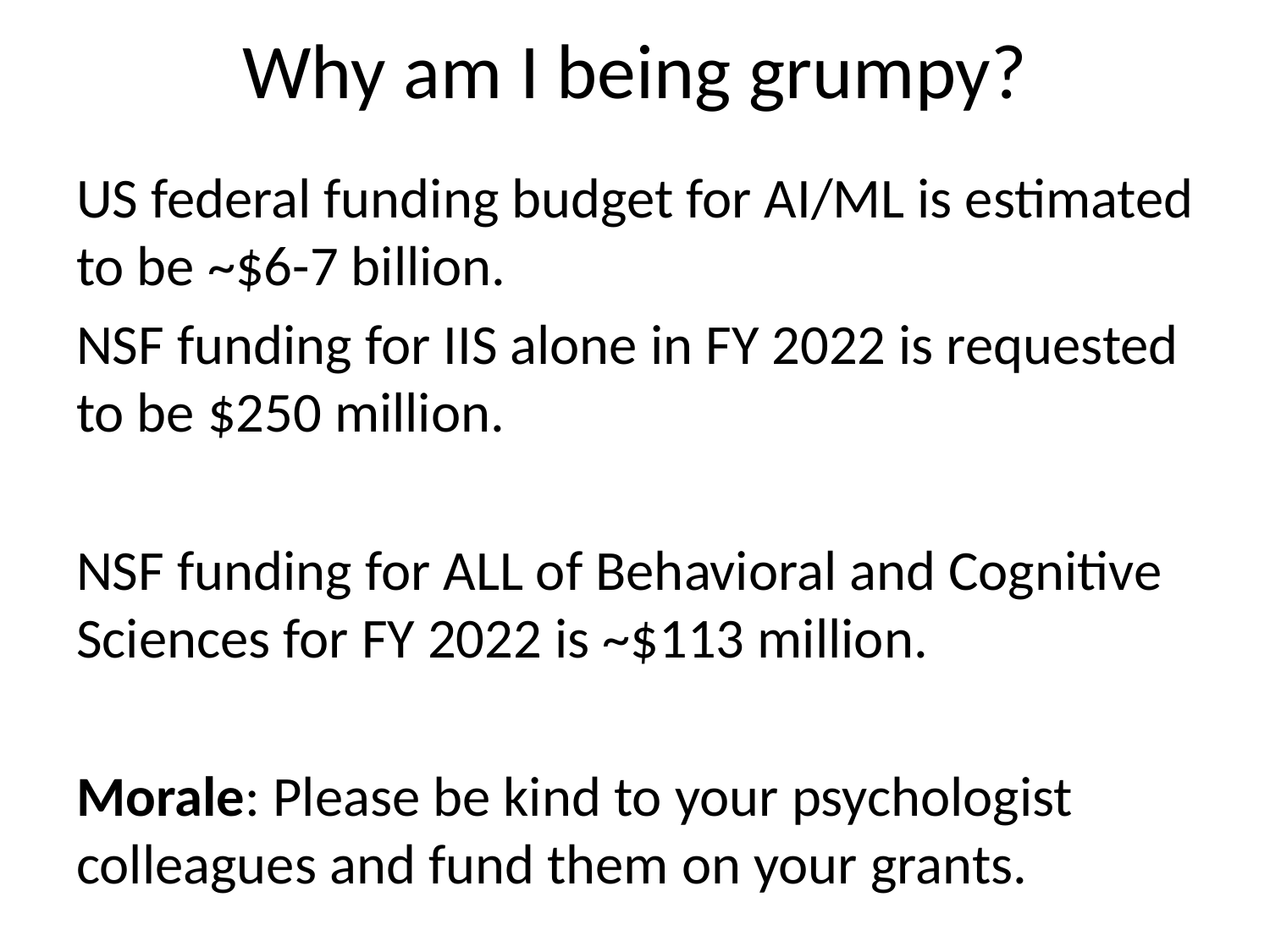

# Why am I being grumpy?
US federal funding budget for AI/ML is estimated to be ~$6-7 billion.
NSF funding for IIS alone in FY 2022 is requested to be $250 million.

NSF funding for ALL of Behavioral and Cognitive Sciences for FY 2022 is ~$113 million.

Morale: Please be kind to your psychologist colleagues and fund them on your grants.